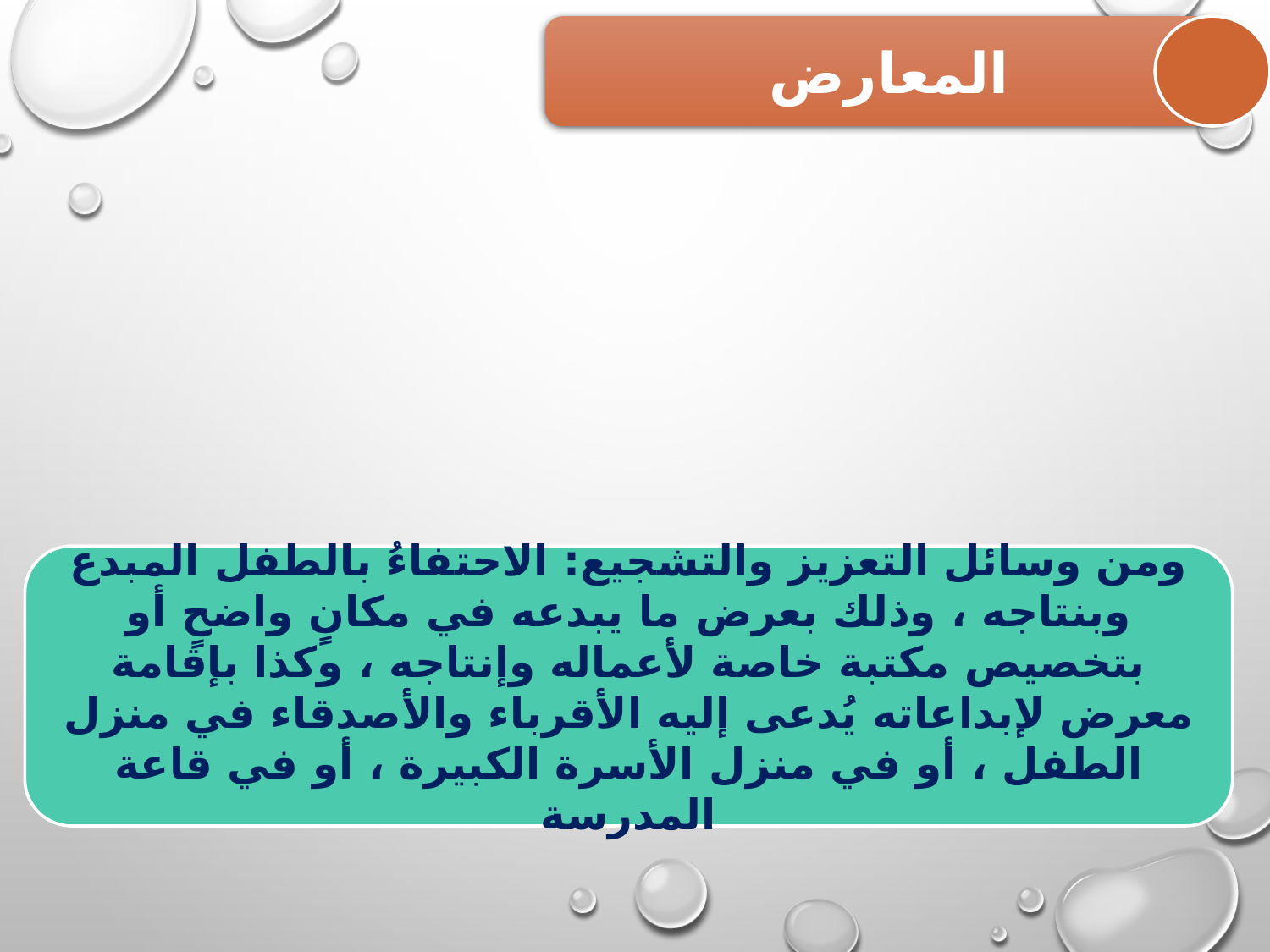

المعارض

ومن وسائل التعزيز والتشجيع: الاحتفاءُ بالطفل المبدع وبنتاجه ، وذلك بعرض ما يبدعه في مكانٍ واضحٍ أو بتخصيص مكتبة خاصة لأعماله وإنتاجه ، وكذا بإقامة معرض لإبداعاته يُدعى إليه الأقرباء والأصدقاء في منزل الطفل ، أو في منزل الأسرة الكبيرة ، أو في قاعة المدرسة